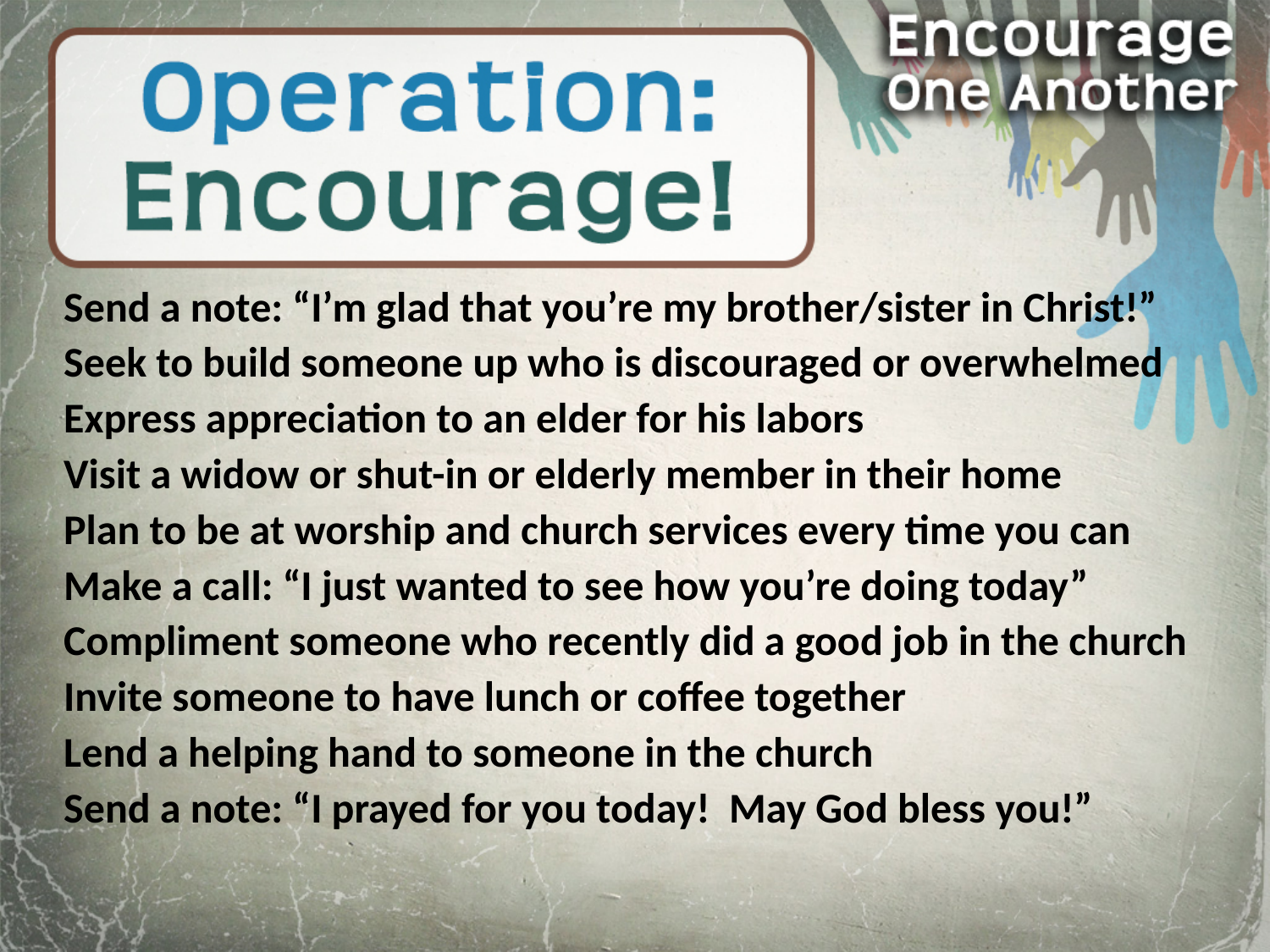

Send a note: “I’m glad that you’re my brother/sister in Christ!”
Seek to build someone up who is discouraged or overwhelmed
Express appreciation to an elder for his labors
Visit a widow or shut-in or elderly member in their home
Plan to be at worship and church services every time you can
Make a call: “I just wanted to see how you’re doing today”
Compliment someone who recently did a good job in the church
Invite someone to have lunch or coffee together
Lend a helping hand to someone in the church
Send a note: “I prayed for you today!  May God bless you!”